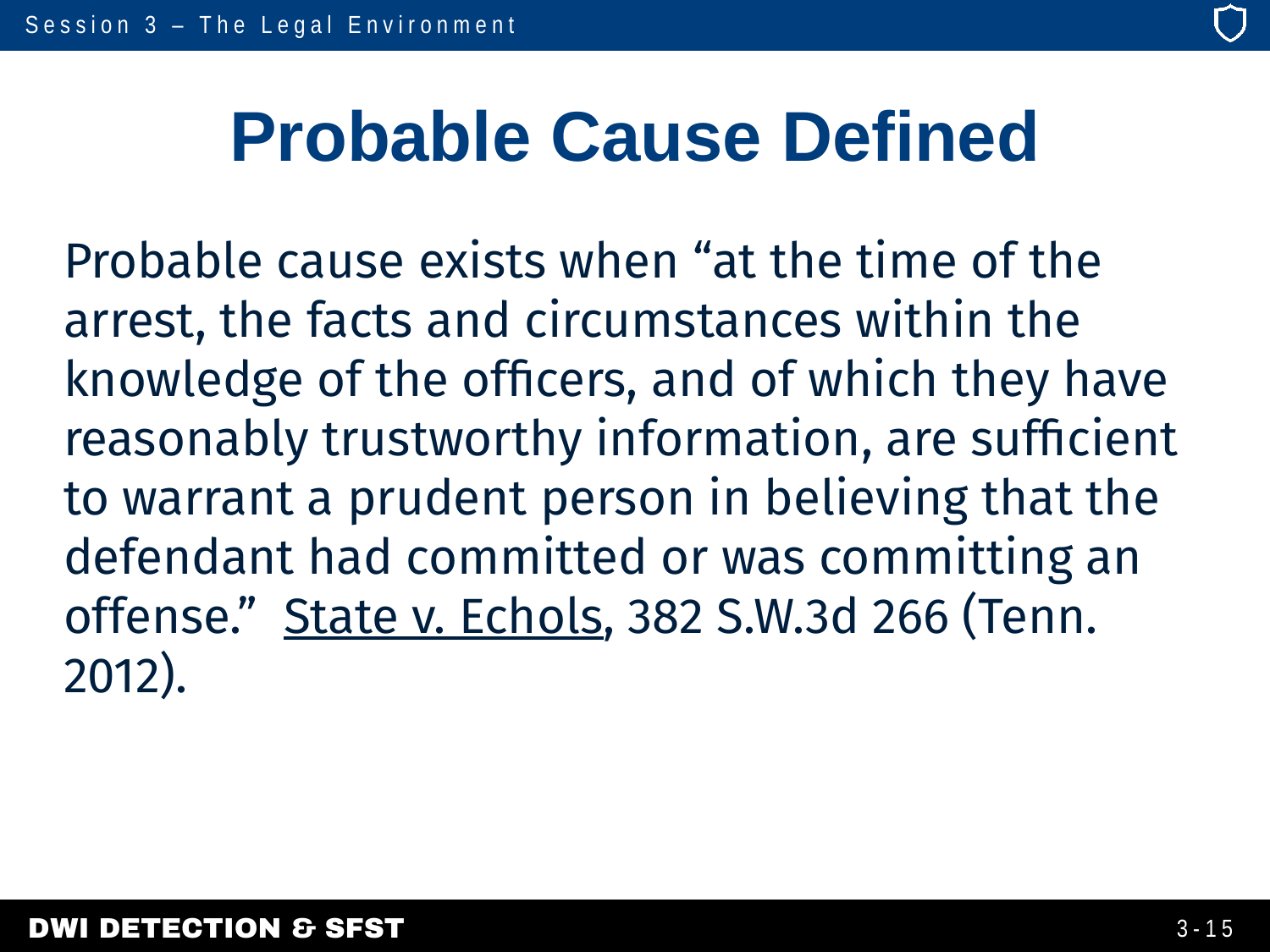

# Probable Cause Defined
Probable cause exists when “at the time of the arrest, the facts and circumstances within the knowledge of the officers, and of which they have reasonably trustworthy information, are sufficient to warrant a prudent person in believing that the defendant had committed or was committing an offense.”  State v. Echols, 382 S.W.3d 266 (Tenn. 2012).

3-15